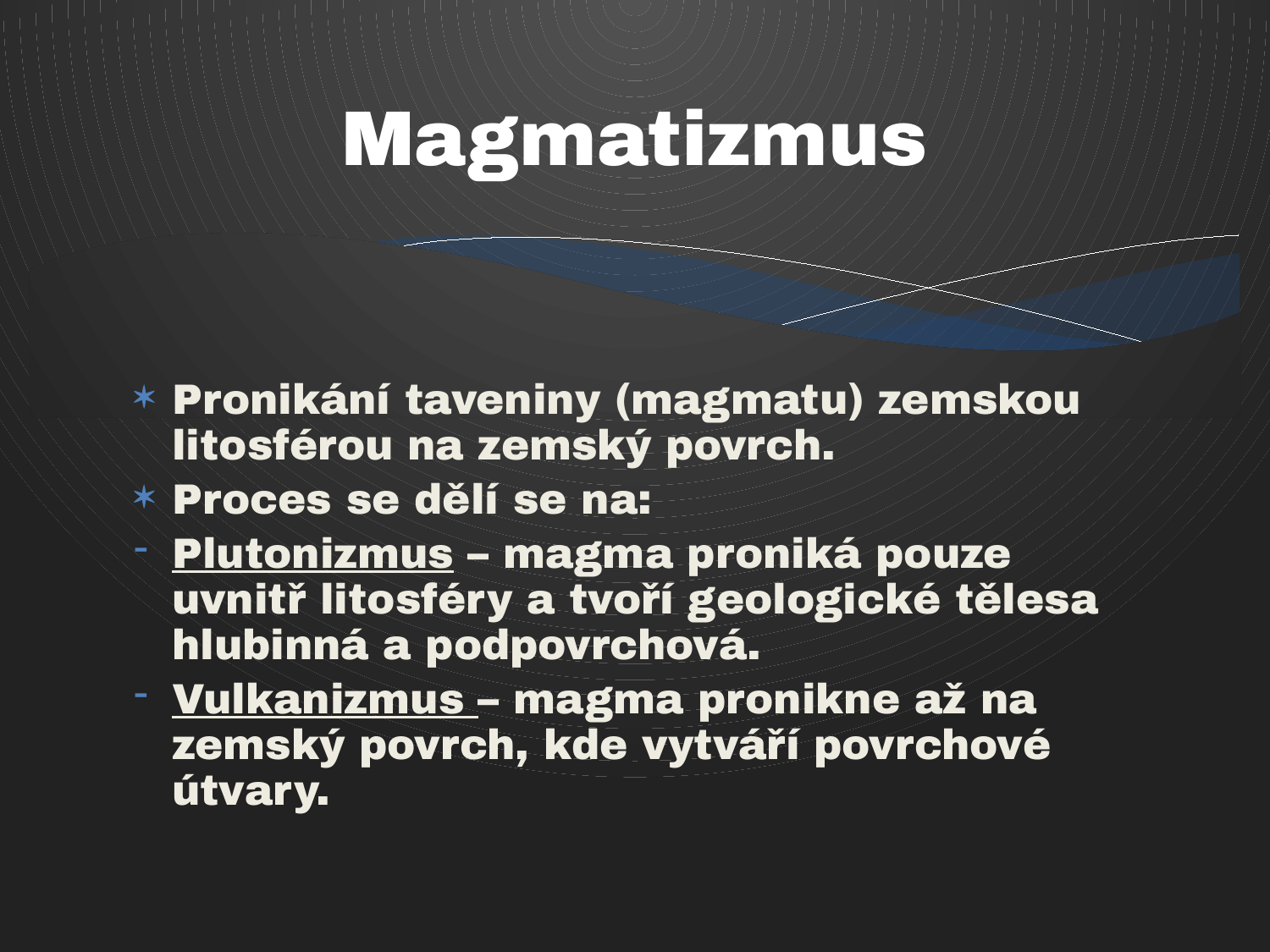

# Magmatizmus
Pronikání taveniny (magmatu) zemskou litosférou na zemský povrch.
Proces se dělí se na:
Plutonizmus – magma proniká pouze  uvnitř litosféry a tvoří geologické tělesa hlubinná a podpovrchová.
Vulkanizmus – magma pronikne až na zemský povrch, kde vytváří povrchové útvary.
3